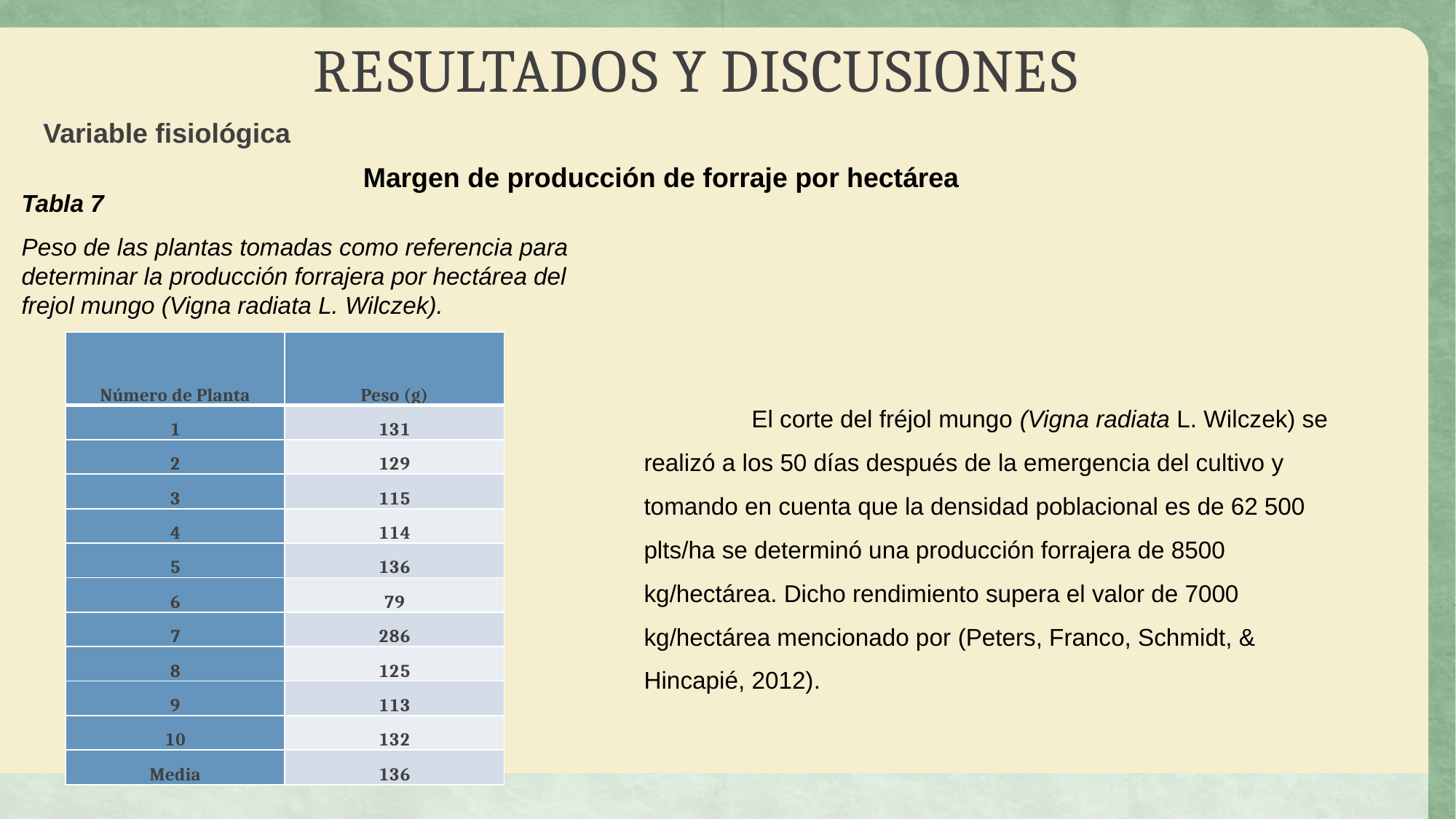

# RESULTADOS Y DISCUSIONES
Variable fisiológica
Margen de producción de forraje por hectárea
Tabla 7
Peso de las plantas tomadas como referencia para determinar la producción forrajera por hectárea del frejol mungo (Vigna radiata L. Wilczek).
| Número de Planta | Peso (g) |
| --- | --- |
| 1 | 131 |
| 2 | 129 |
| 3 | 115 |
| 4 | 114 |
| 5 | 136 |
| 6 | 79 |
| 7 | 286 |
| 8 | 125 |
| 9 | 113 |
| 10 | 132 |
| Media | 136 |
El corte del fréjol mungo (Vigna radiata L. Wilczek) se realizó a los 50 días después de la emergencia del cultivo y tomando en cuenta que la densidad poblacional es de 62 500 plts/ha se determinó una producción forrajera de 8500 kg/hectárea. Dicho rendimiento supera el valor de 7000 kg/hectárea mencionado por (Peters, Franco, Schmidt, & Hincapié, 2012).